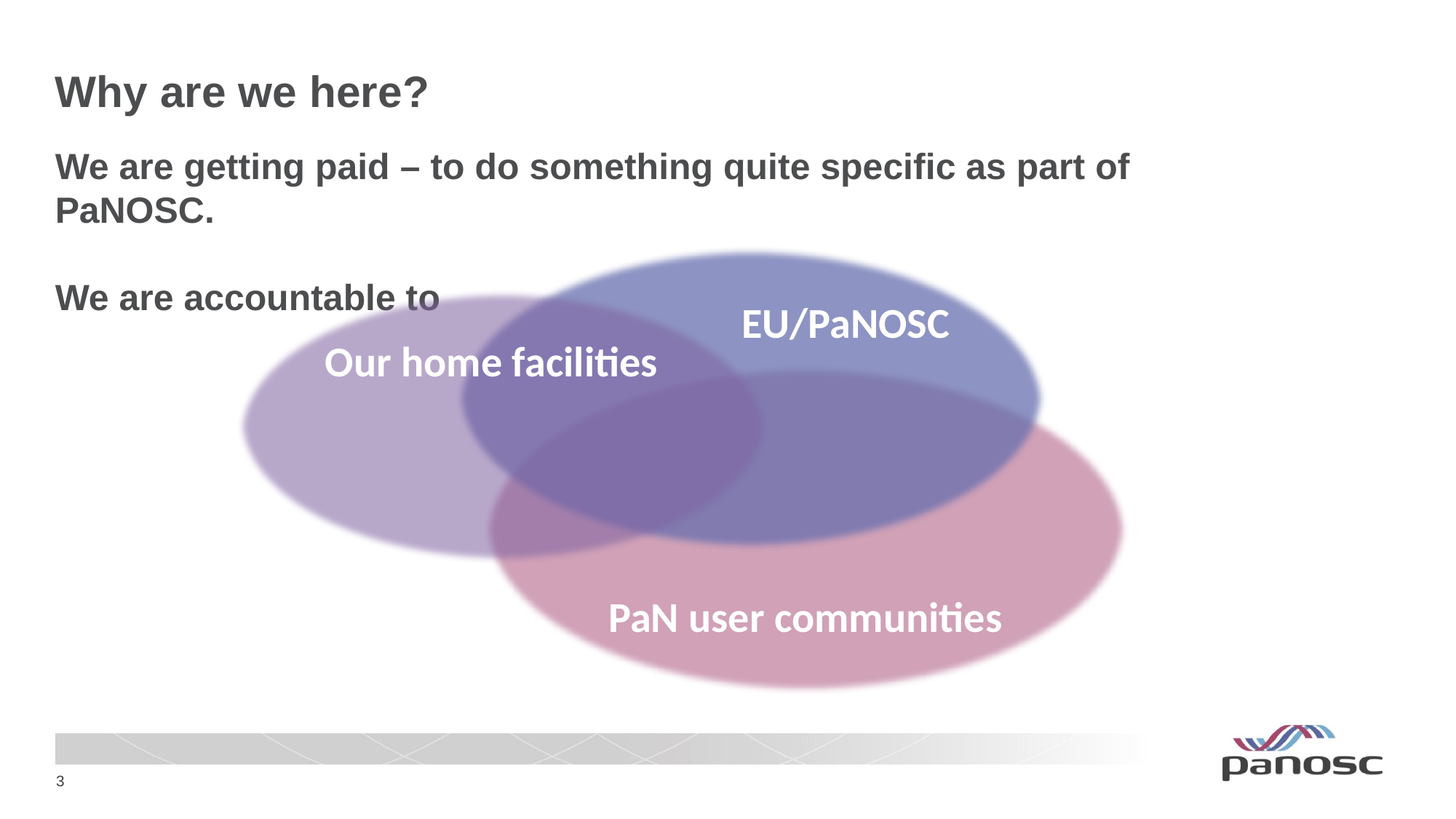

# Why are we here?
We are getting paid – to do something quite specific as part of PaNOSC.

We are accountable to

EU/PaNOSC
Our home facilities
PaN user communities